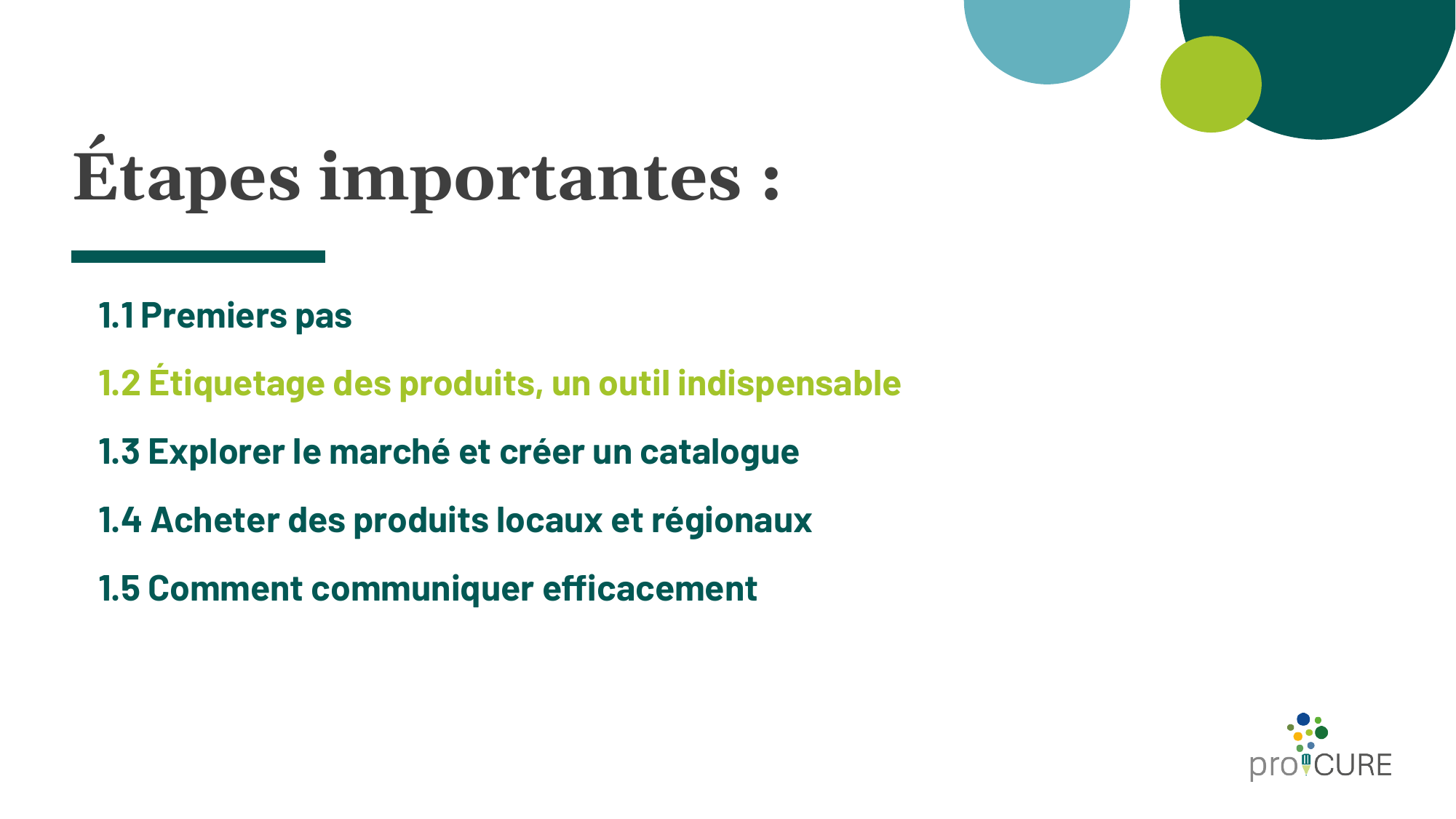

# Étapes importantes :
1.1 Premiers pas
1.2 Étiquetage des produits, un outil indispensable
1.3 Explorer le marché et créer un catalogue
1.4 Acheter des produits locaux et régionaux
1.5 Comment communiquer efficacement